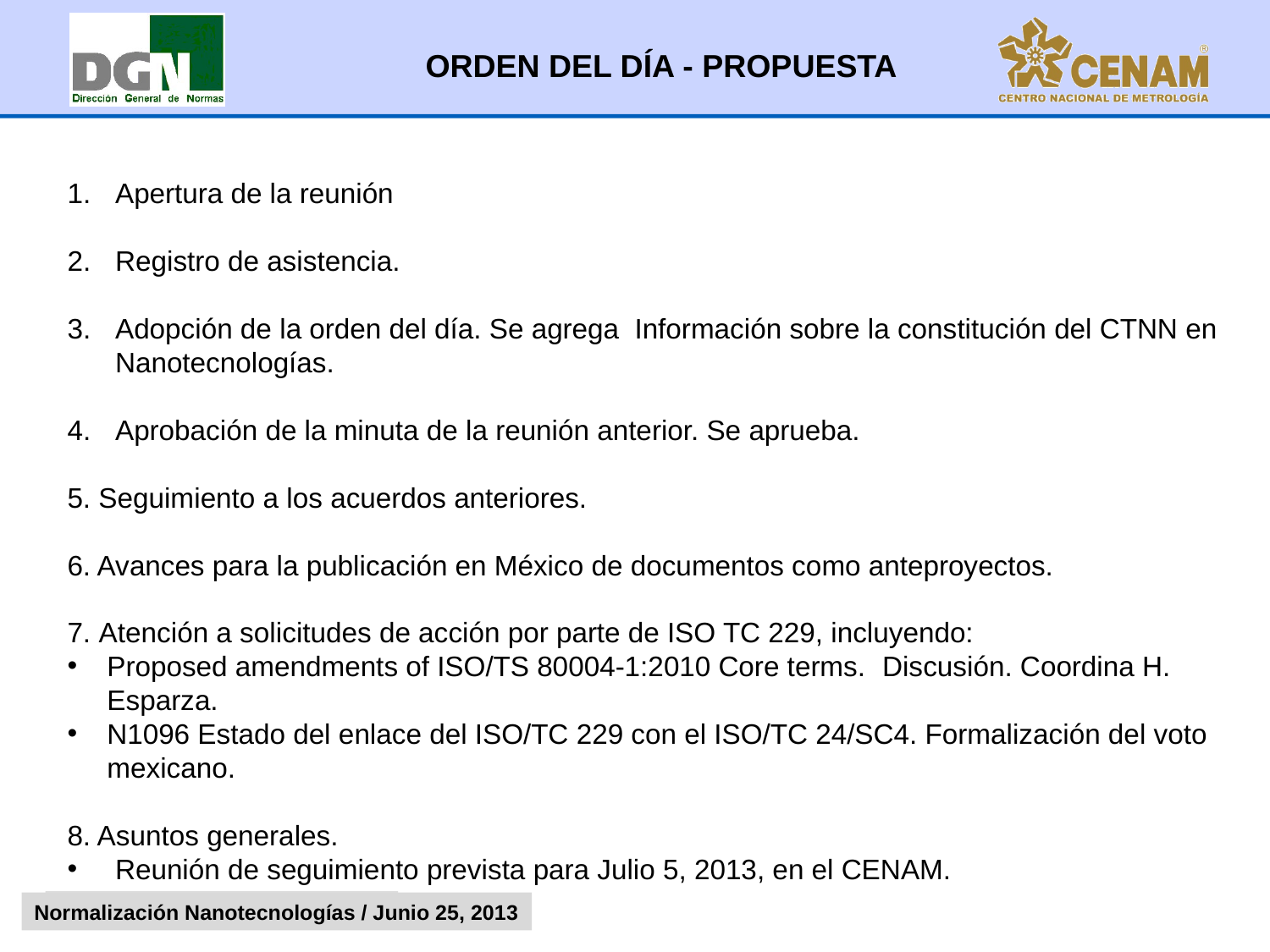

ORDEN DEL DÍA - PROPUESTA
Apertura de la reunión

Registro de asistencia.

Adopción de la orden del día. Se agrega  Información sobre la constitución del CTNN en Nanotecnologías.

Aprobación de la minuta de la reunión anterior. Se aprueba.

5. Seguimiento a los acuerdos anteriores.

6. Avances para la publicación en México de documentos como anteproyectos.

7. Atención a solicitudes de acción por parte de ISO TC 229, incluyendo:
Proposed amendments of ISO/TS 80004-1:2010 Core terms.  Discusión. Coordina H. Esparza.
N1096 Estado del enlace del ISO/TC 229 con el ISO/TC 24/SC4. Formalización del voto mexicano.

8. Asuntos generales.
Reunión de seguimiento prevista para Julio 5, 2013, en el CENAM.